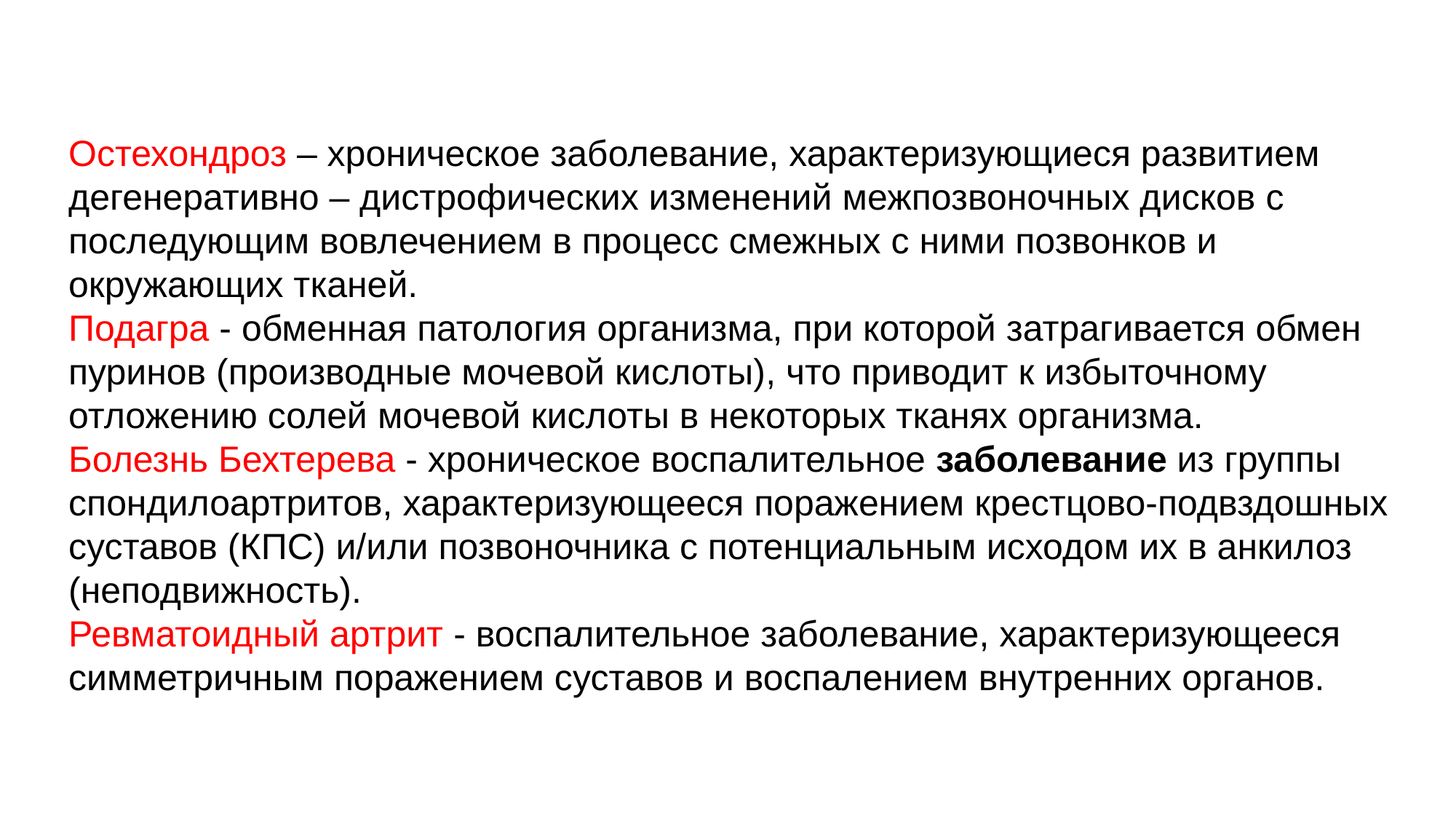

Остехондроз – хроническое заболевание, характеризующиеся развитием дегенеративно – дистрофических изменений межпозвоночных дисков с последующим вовлечением в процесс смежных с ними позвонков и окружающих тканей.
Подагра - обменная патология организма, при которой затрагивается обмен пуринов (производные мочевой кислоты), что приводит к избыточному отложению солей мочевой кислоты в некоторых тканях организма.
Болезнь Бехтерева - хроническое воспалительное заболевание из группы спондилоартритов, характеризующееся поражением крестцово-подвздошных суставов (КПС) и/или позвоночника с потенциальным исходом их в анкилоз (неподвижность).
Ревматоидный артрит - воспалительное заболевание, характеризующееся симметричным поражением суставов и воспалением внутренних органов.
Contents A
Example Text : Get a modern PowerPoint  Presentation that is beautifully designed. I believe that this Template will your Time.

Get a modern PowerPoint  Presentation that is beautifully designed. I believe that this Template will your Time.